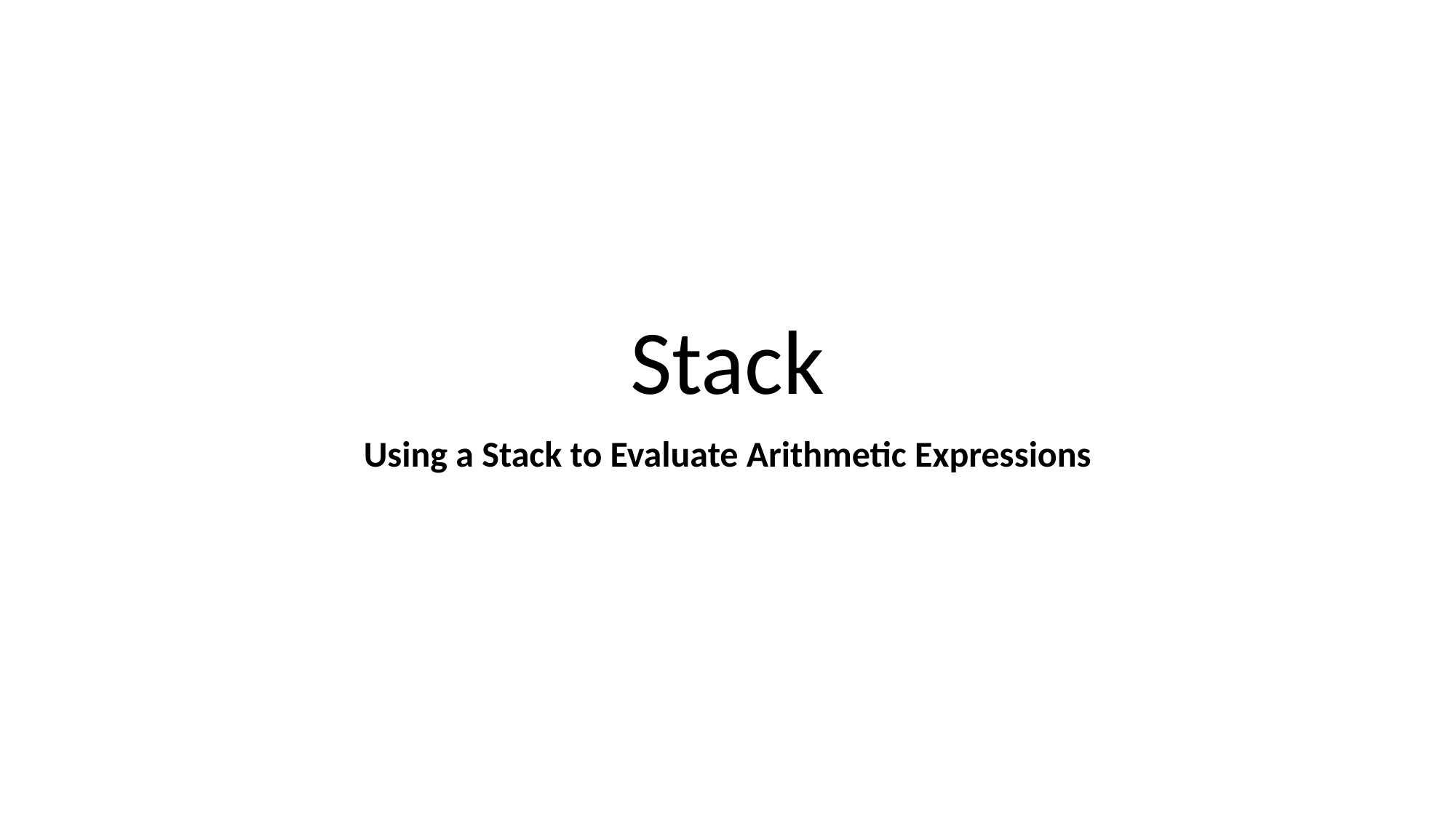

# Stack
Using a Stack to Evaluate Arithmetic Expressions